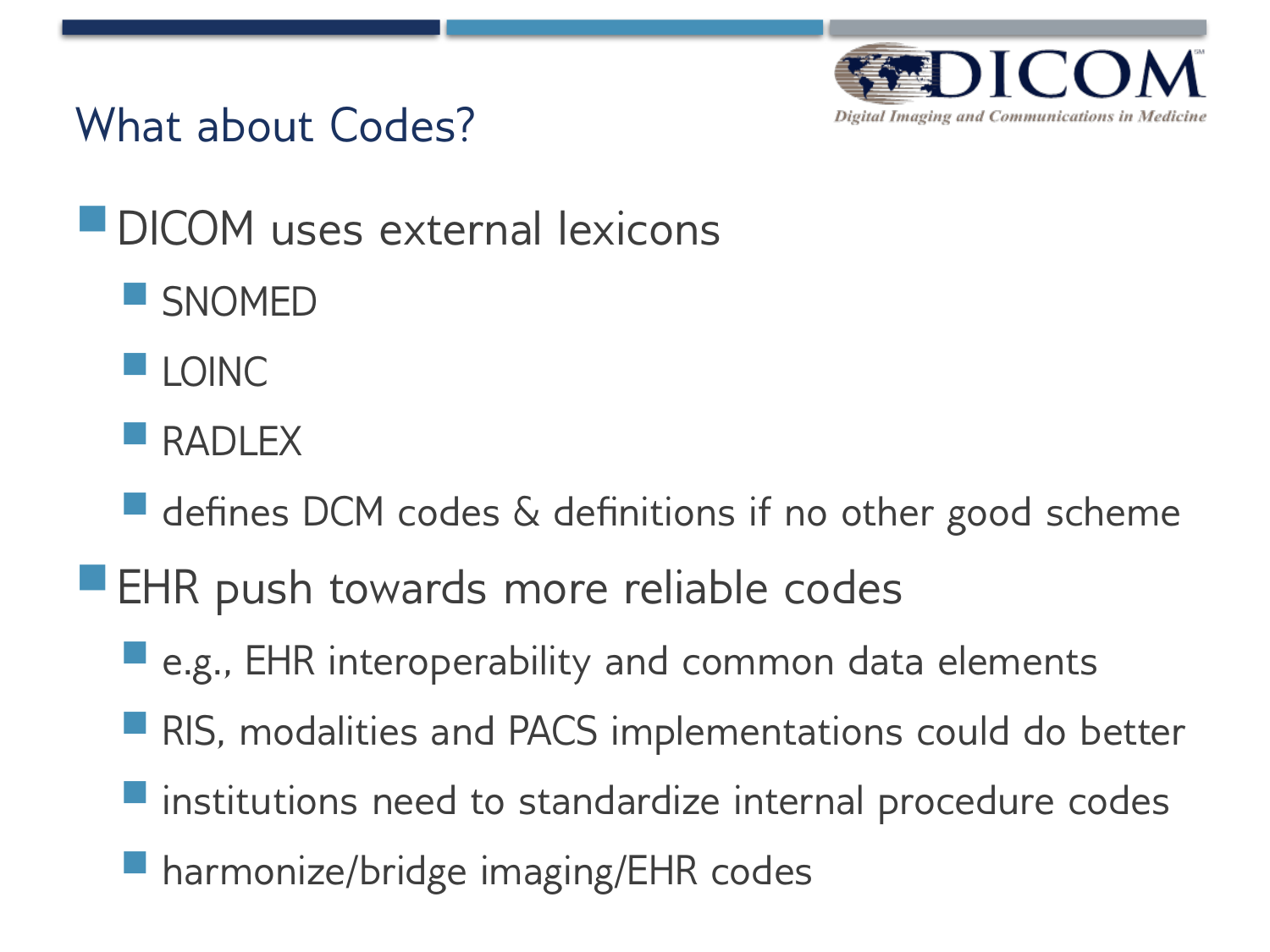

# What about Codes?
DICOM uses external lexicons
SNOMED
LOINC
RADLEX
defines DCM codes & definitions if no other good scheme
EHR push towards more reliable codes
e.g., EHR interoperability and common data elements
RIS, modalities and PACS implementations could do better
institutions need to standardize internal procedure codes
harmonize/bridge imaging/EHR codes